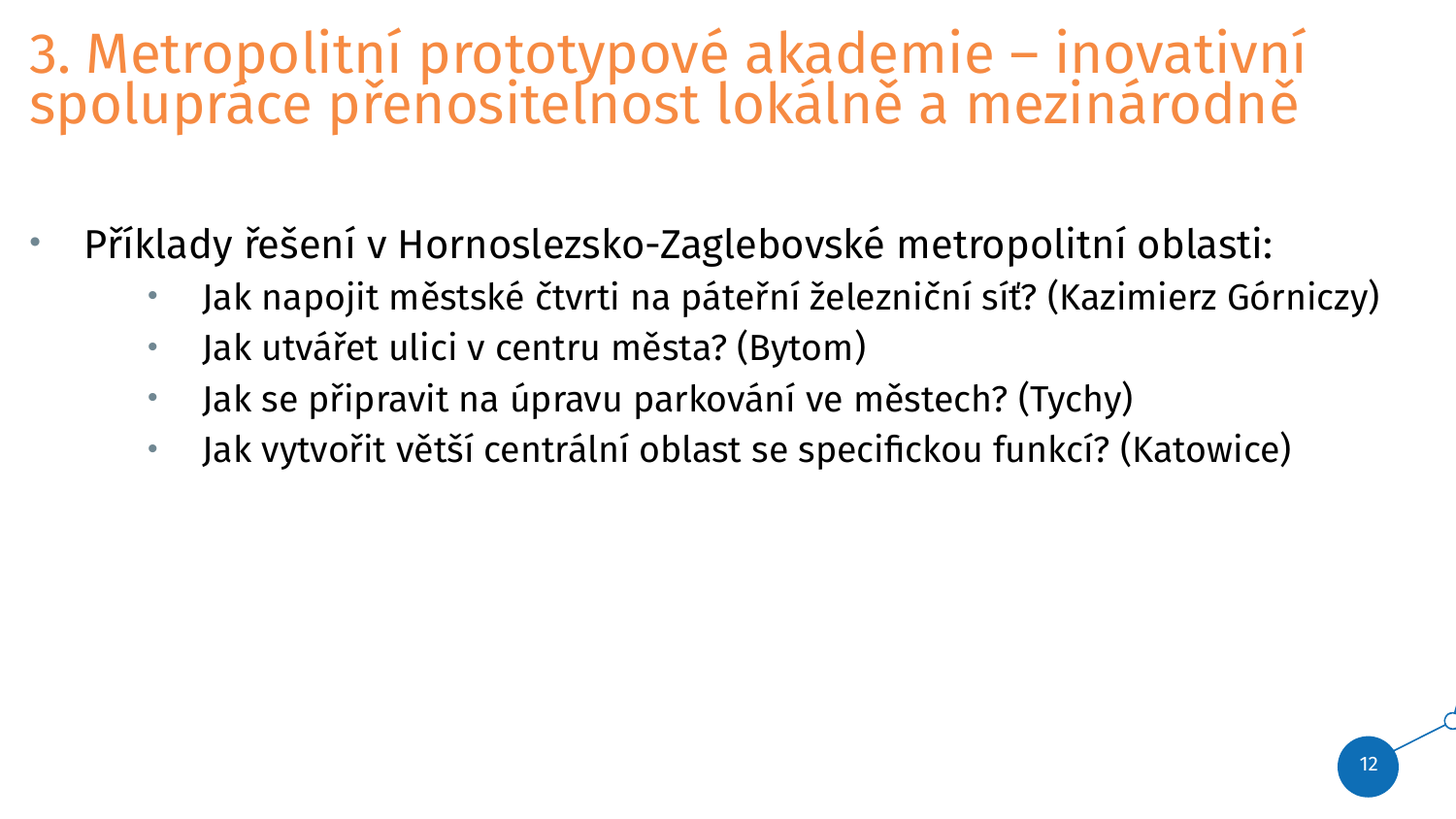

3. Metropolitní prototypové akademie – inovativní spolupráce přenositelnost lokálně a mezinárodně
Příklady řešení v Hornoslezsko-Zaglebovské metropolitní oblasti:
Jak napojit městské čtvrti na páteřní železniční síť? (Kazimierz Górniczy)
Jak utvářet ulici v centru města? (Bytom)
Jak se připravit na úpravu parkování ve městech? (Tychy)
Jak vytvořit větší centrální oblast se specifickou funkcí? (Katowice)